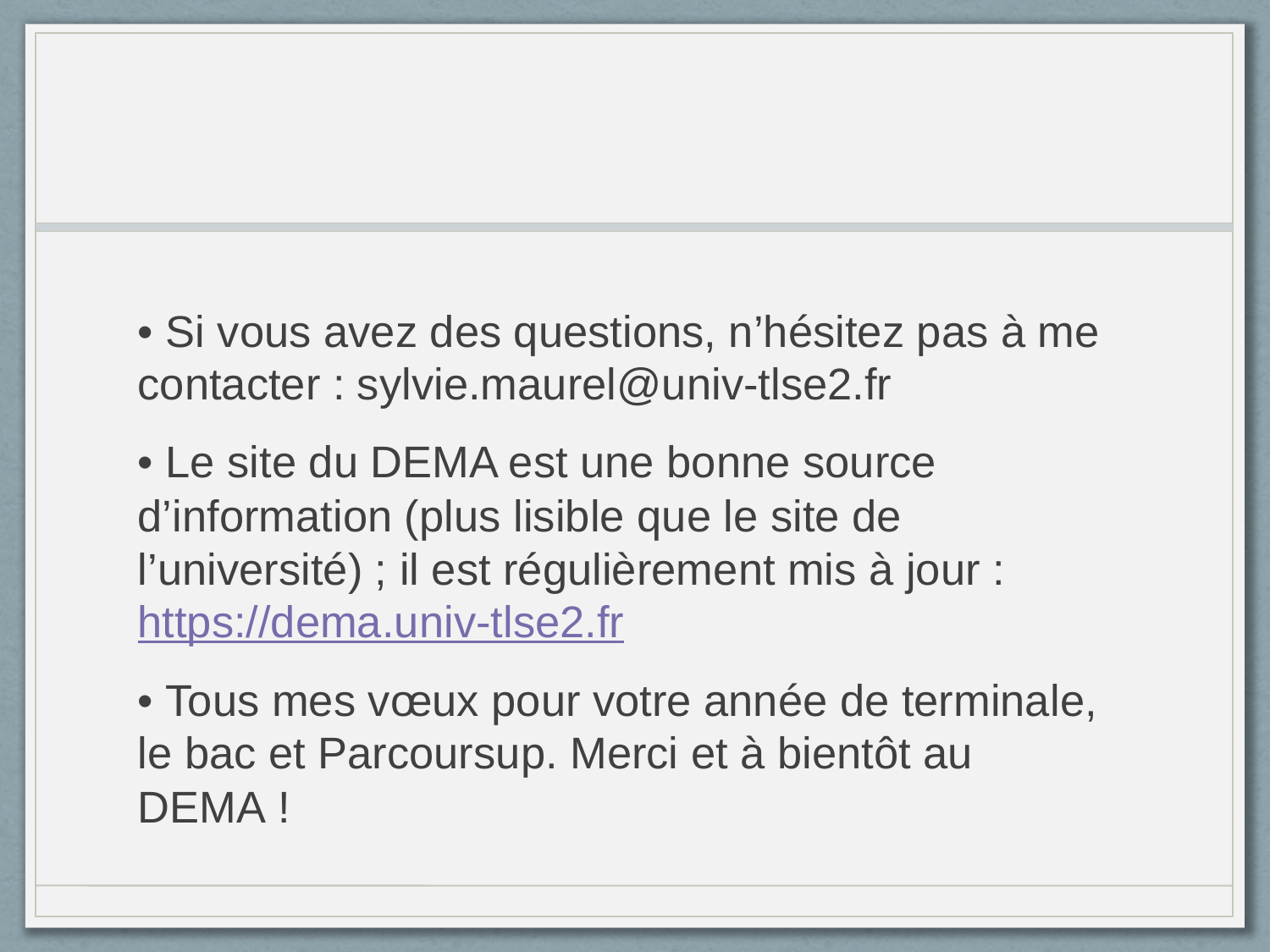

#
• Si vous avez des questions, n’hésitez pas à me contacter : sylvie.maurel@univ-tlse2.fr
• Le site du DEMA est une bonne source d’information (plus lisible que le site de l’université) ; il est régulièrement mis à jour : https://dema.univ-tlse2.fr
• Tous mes vœux pour votre année de terminale, le bac et Parcoursup. Merci et à bientôt au DEMA !